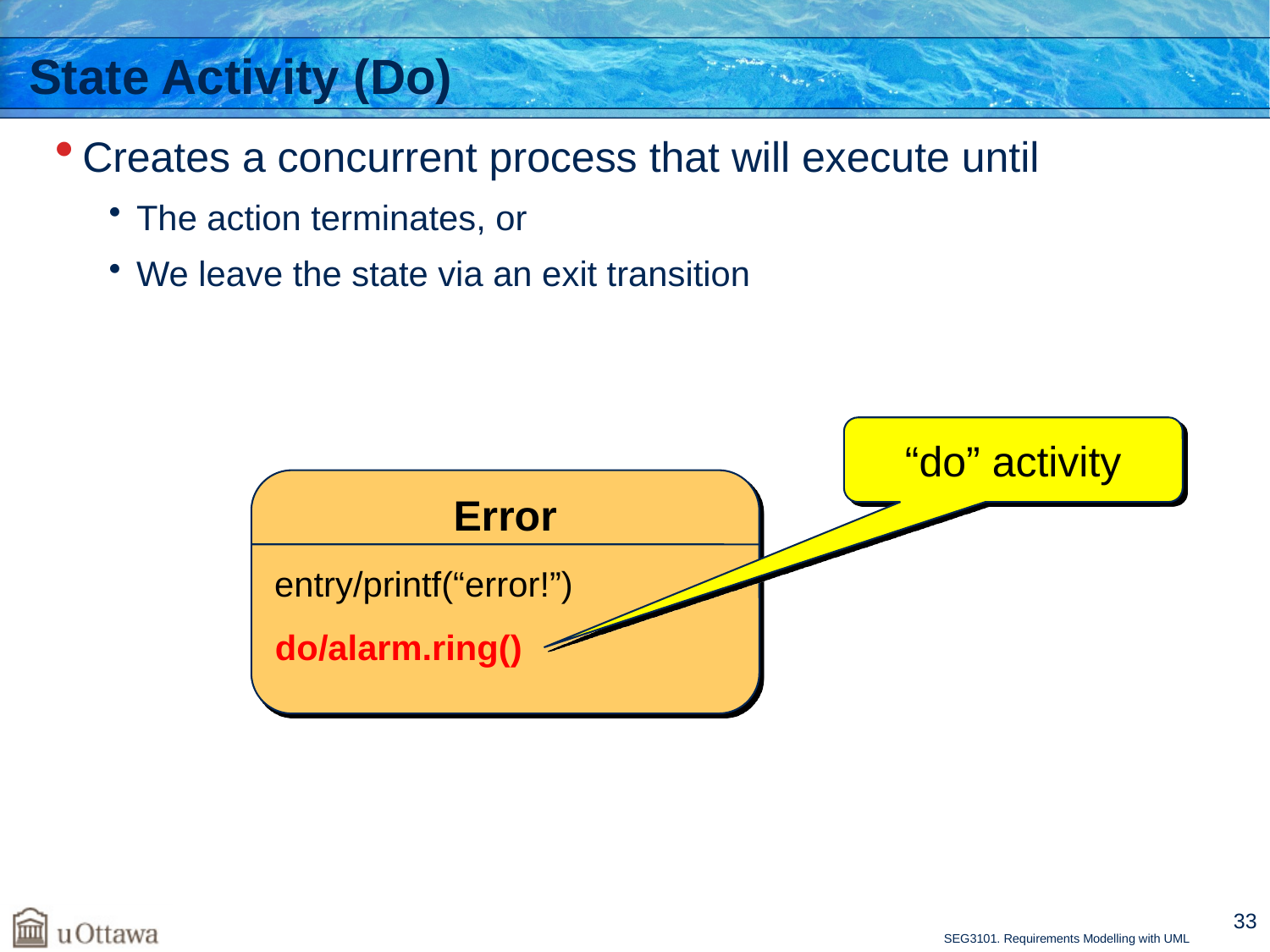

# State Activity (Do)
Creates a concurrent process that will execute until
The action terminates, or
We leave the state via an exit transition
“do” activity
Error

entry/printf(“error!”)
do/alarm.ring()
33